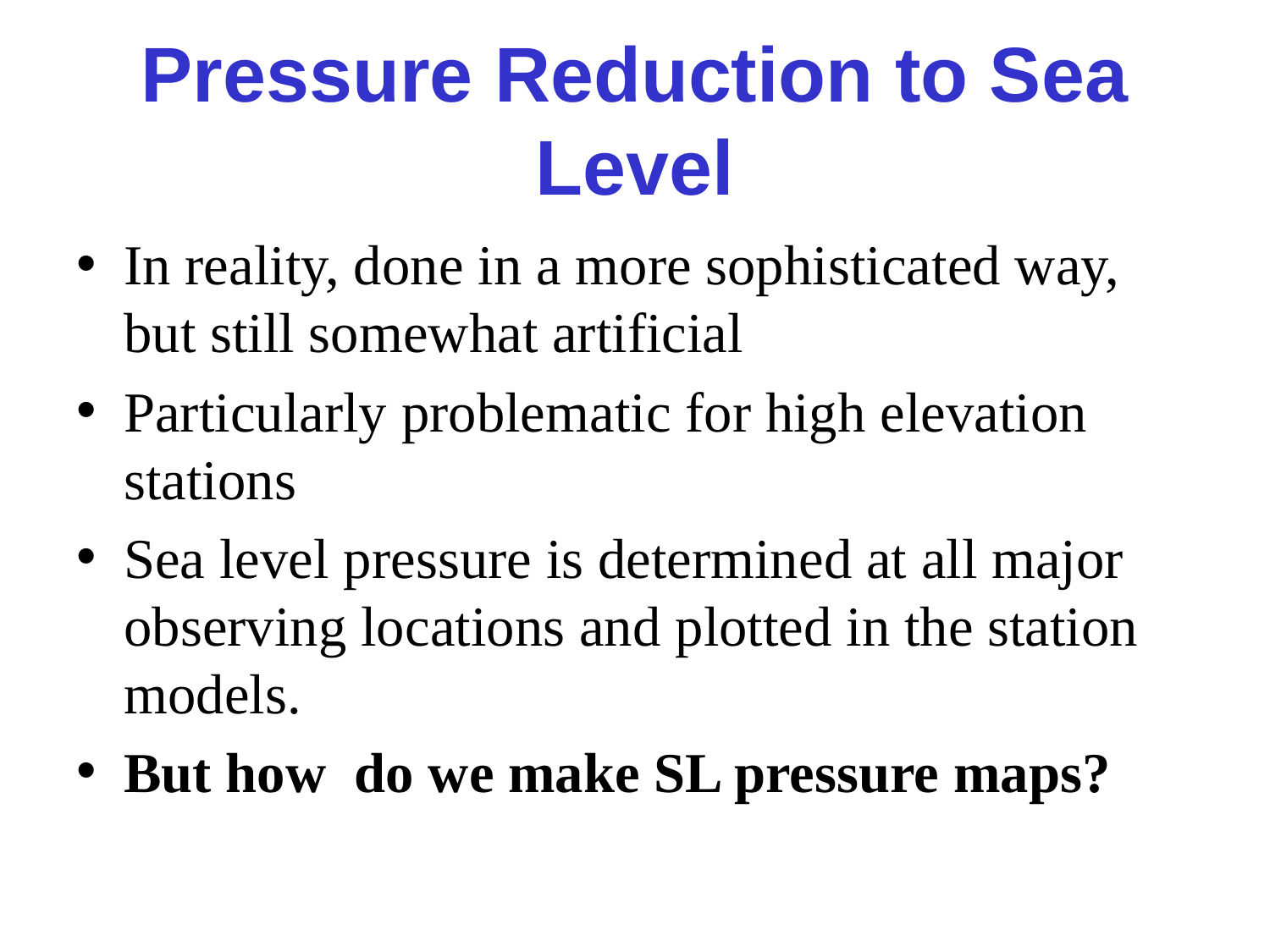

# Pressure Reduction to Sea Level
In reality, done in a more sophisticated way, but still somewhat artificial
Particularly problematic for high elevation stations
Sea level pressure is determined at all major observing locations and plotted in the station models.
But how  do we make SL pressure maps?